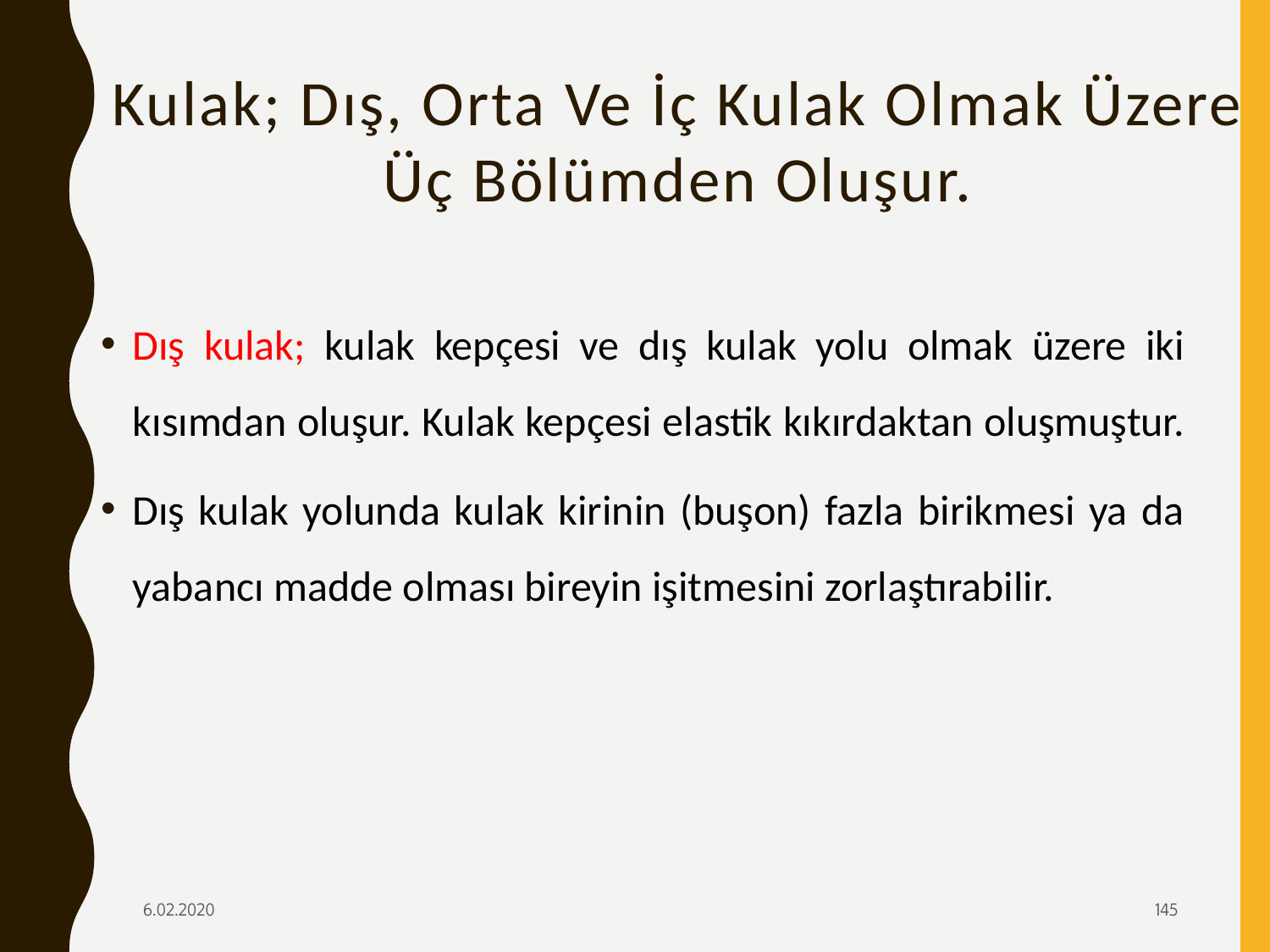

# Kulak; Dış, Orta Ve İç Kulak Olmak Üzere Üç Bölümden Oluşur.
Dış kulak; kulak kepçesi ve dış kulak yolu olmak üzere iki kısımdan oluşur. Kulak kepçesi elastik kıkırdaktan oluşmuştur.
Dış kulak yolunda kulak kirinin (buşon) fazla birikmesi ya da yabancı madde olması bireyin işitmesini zorlaştırabilir.
6.02.2020
145